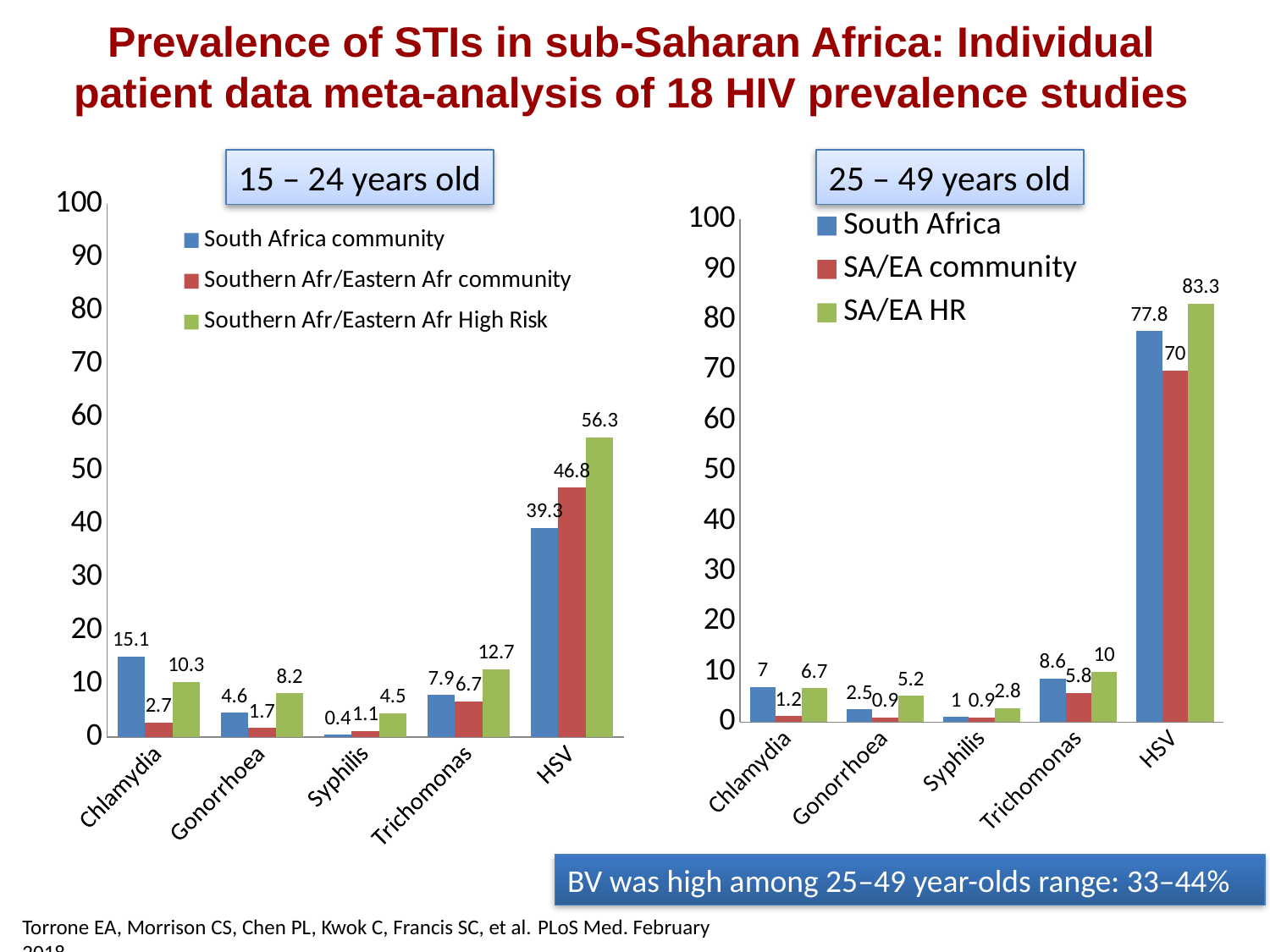

# Prevalence of STIs in sub-Saharan Africa: Individual patient data meta-analysis of 18 HIV prevalence studies
15 – 24 years old
25 – 49 years old

### Chart

| Category | South Africa | SA/EA community | SA/EA HR |
|---|---|---|---|
| Chlamydia | 7.0 | 1.2 | 6.7 |
| Gonorrhoea | 2.5 | 0.9 | 5.2 |
| Syphilis | 1.0 | 0.9 | 2.8 |
| Trichomonas | 8.6 | 5.8 | 10.0 |
| HSV | 77.8 | 70.0 | 83.3 |

### Chart

| Category | South Africa community | Southern Afr/Eastern Afr community | Southern Afr/Eastern Afr High Risk |
|---|---|---|---|
| Chlamydia | 15.1 | 2.7 | 10.3 |
| Gonorrhoea | 4.6 | 1.7 | 8.2 |
| Syphilis | 0.4 | 1.1 | 4.5 |
| Trichomonas | 7.9 | 6.7 | 12.7 |
| HSV | 39.3 | 46.8 | 56.3 |
BV was high among 25–49 year-olds range: 33–44%
Torrone EA, Morrison CS, Chen PL, Kwok C, Francis SC, et al. PLoS Med. February 2018.